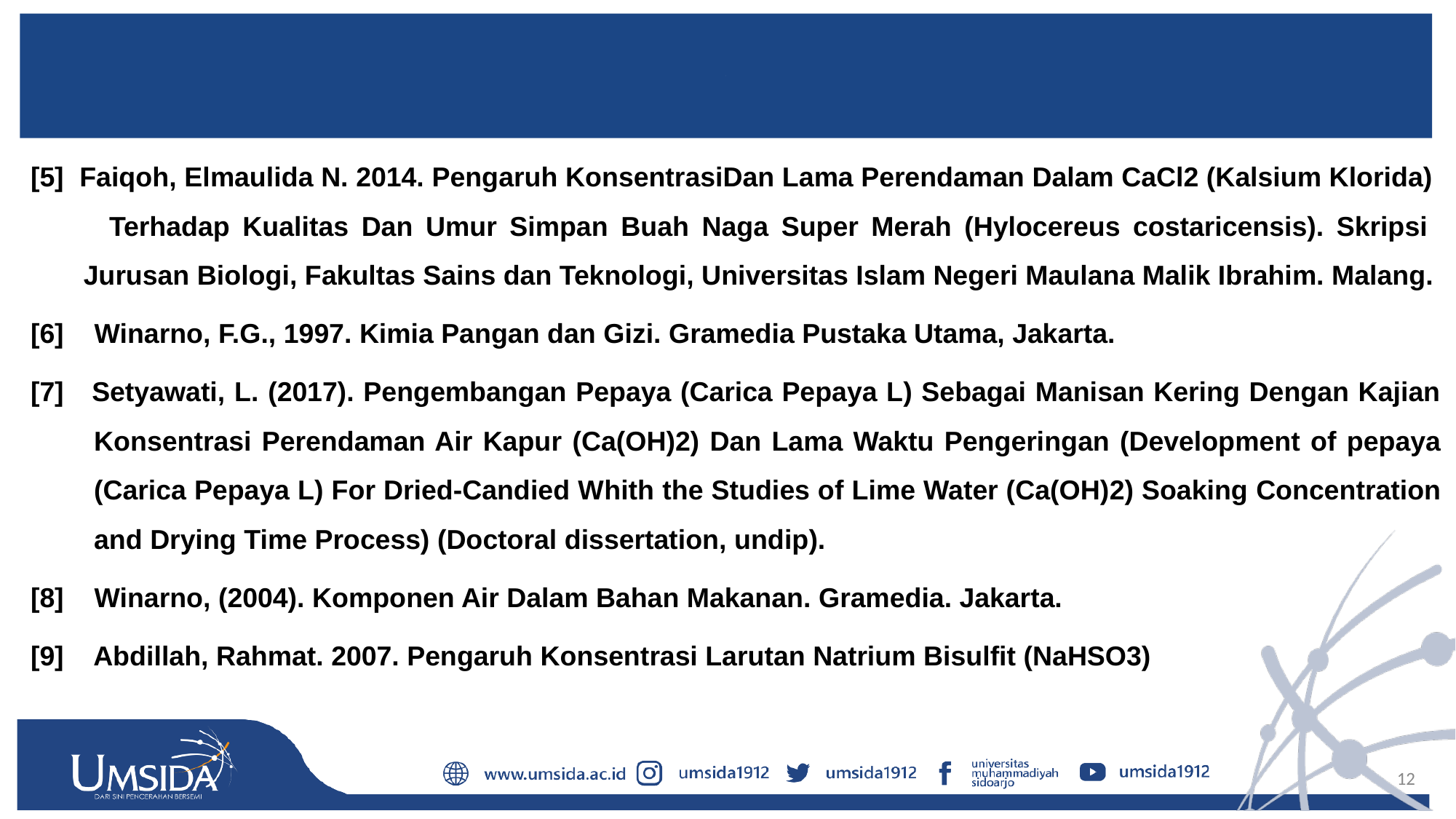

# ,
[5]  Faiqoh, Elmaulida N. 2014. Pengaruh KonsentrasiDan Lama Perendaman Dalam CaCl2 (Kalsium Klorida)    Terhadap Kualitas Dan Umur Simpan Buah Naga Super Merah (Hylocereus costaricensis). Skripsi  Jurusan Biologi, Fakultas Sains dan Teknologi, Universitas Islam Negeri Maulana Malik Ibrahim. Malang.
[6]    Winarno, F.G., 1997. Kimia Pangan dan Gizi. Gramedia Pustaka Utama, Jakarta.
[7]   Setyawati, L. (2017). Pengembangan Pepaya (Carica Pepaya L) Sebagai Manisan Kering Dengan Kajian Konsentrasi Perendaman Air Kapur (Ca(OH)2) Dan Lama Waktu Pengeringan (Development of pepaya (Carica Pepaya L) For Dried-Candied Whith the Studies of Lime Water (Ca(OH)2) Soaking Concentration and Drying Time Process) (Doctoral dissertation, undip).
[8]    Winarno, (2004). Komponen Air Dalam Bahan Makanan. Gramedia. Jakarta.
[9]    Abdillah, Rahmat. 2007. Pengaruh Konsentrasi Larutan Natrium Bisulfit (NaHSO3)